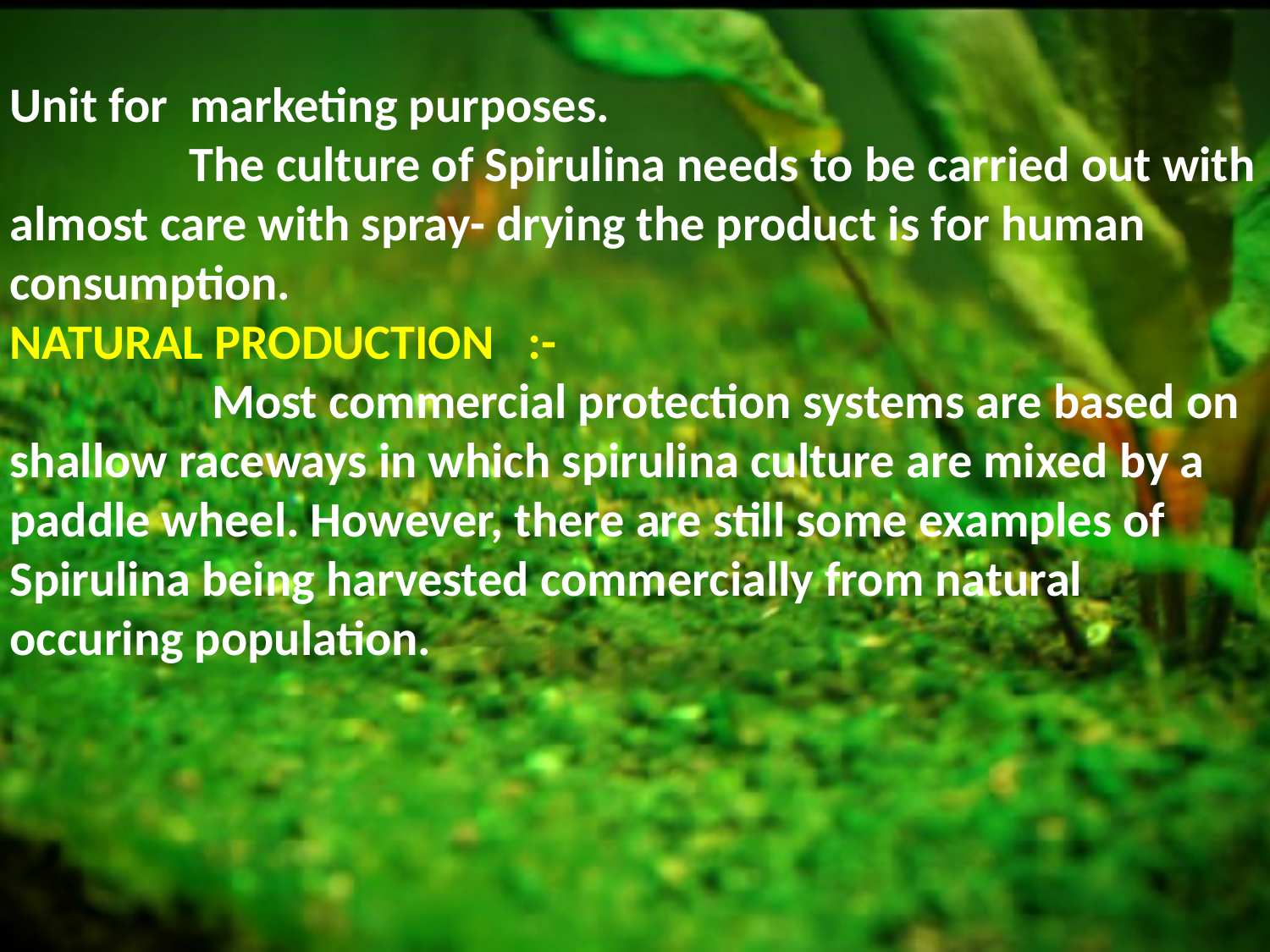

Unit for  marketing purposes.
                The culture of Spirulina needs to be carried out with almost care with spray- drying the product is for human consumption.
NATURAL PRODUCTION   :-
                  Most commercial protection systems are based on shallow raceways in which spirulina culture are mixed by a paddle wheel. However, there are still some examples of Spirulina being harvested commercially from natural occuring population.